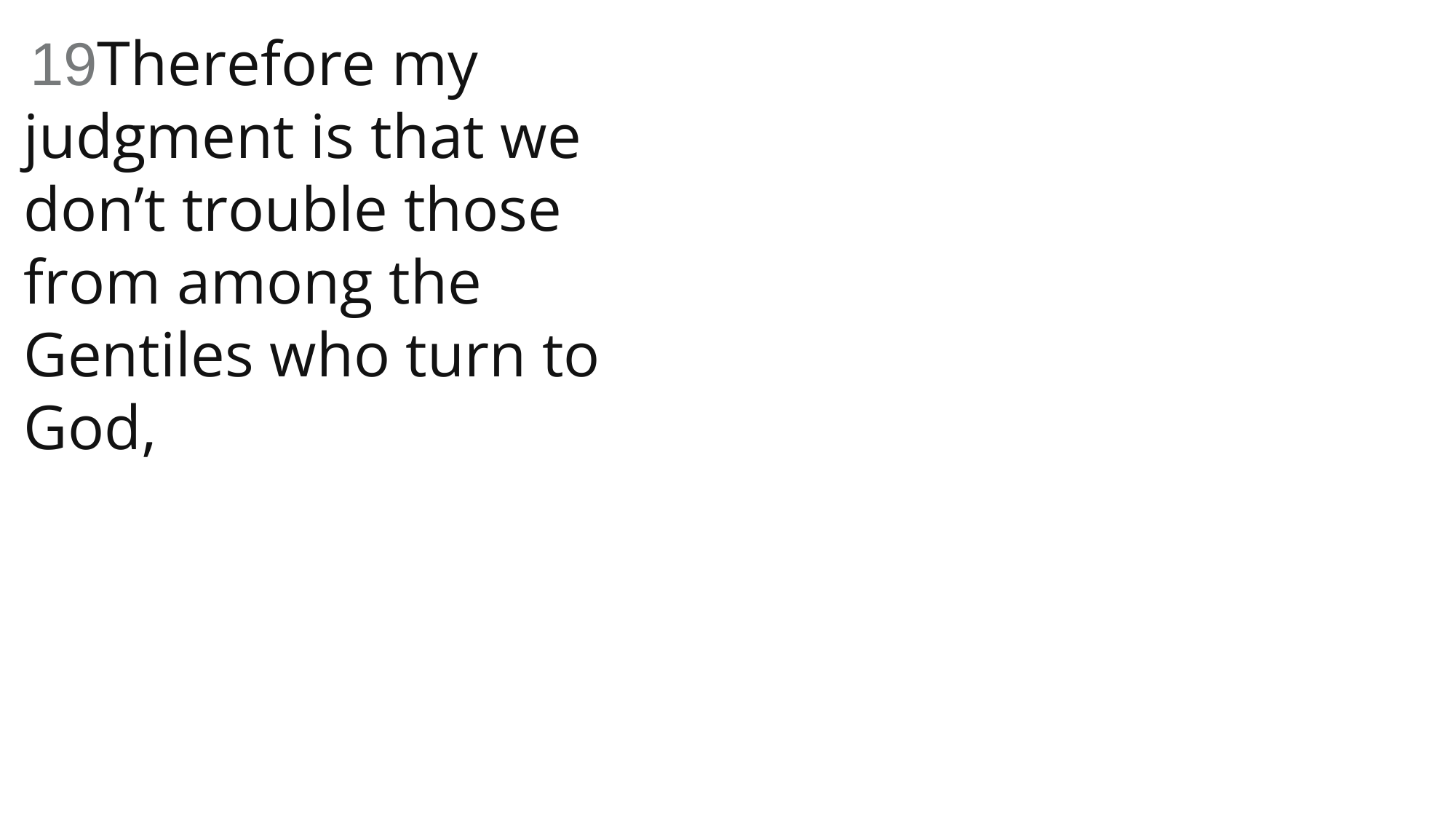

19Therefore my judgment is that we don’t trouble those from among the Gentiles who turn to God,